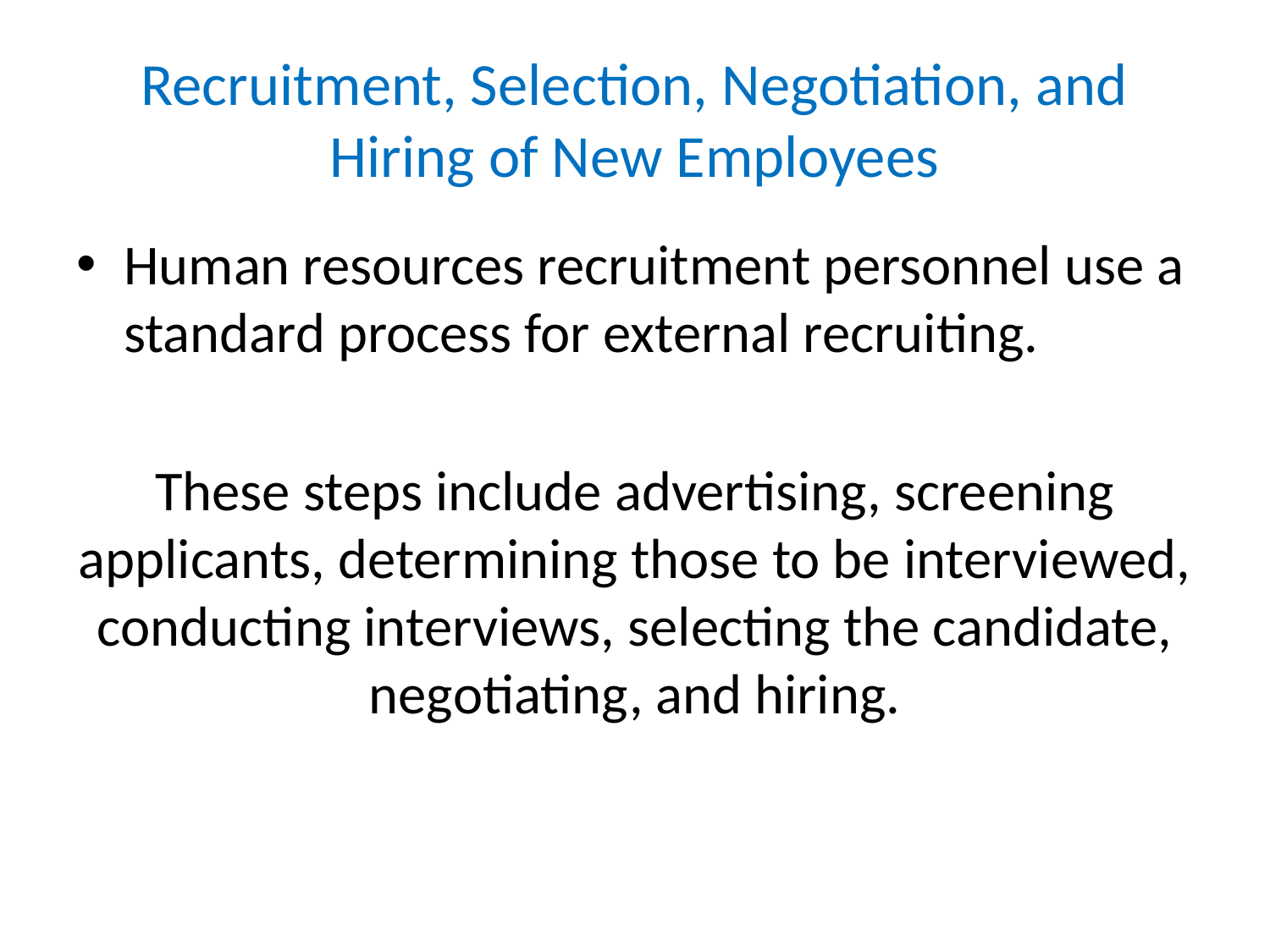

# Recruitment, Selection, Negotiation, and Hiring of New Employees
Human resources recruitment personnel use a standard process for external recruiting.

These steps include advertising, screening applicants, determining those to be interviewed, conducting interviews, selecting the candidate, negotiating, and hiring.